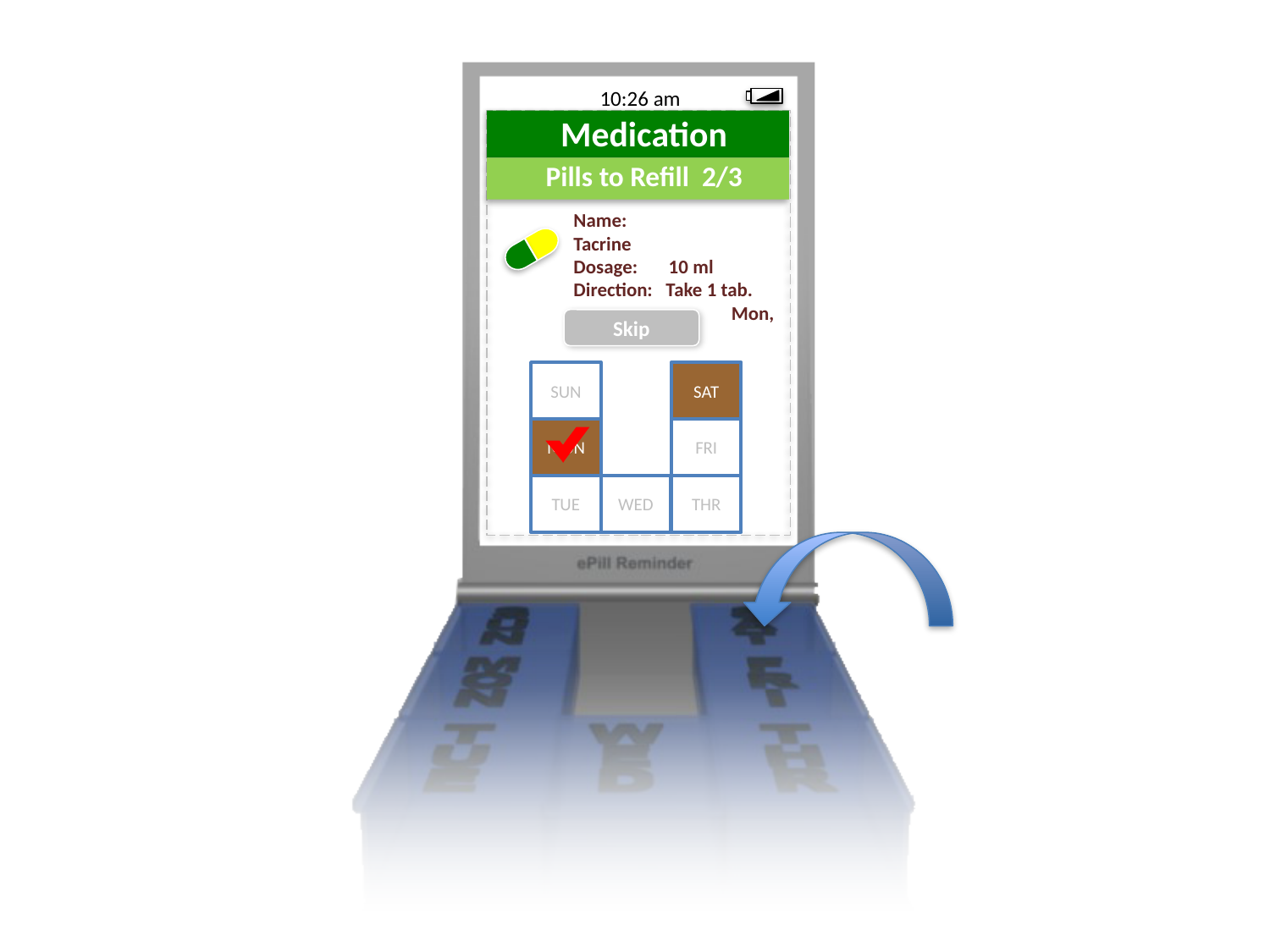

10:26 am
Pills to Refill  2/3

Name: 	       Tacrine
Dosage:       10 ml
Direction:   Take 1 tab.                      	       Mon, Sat

Skip
SUN
SAT
MON
FRI

TUE
WED
THR